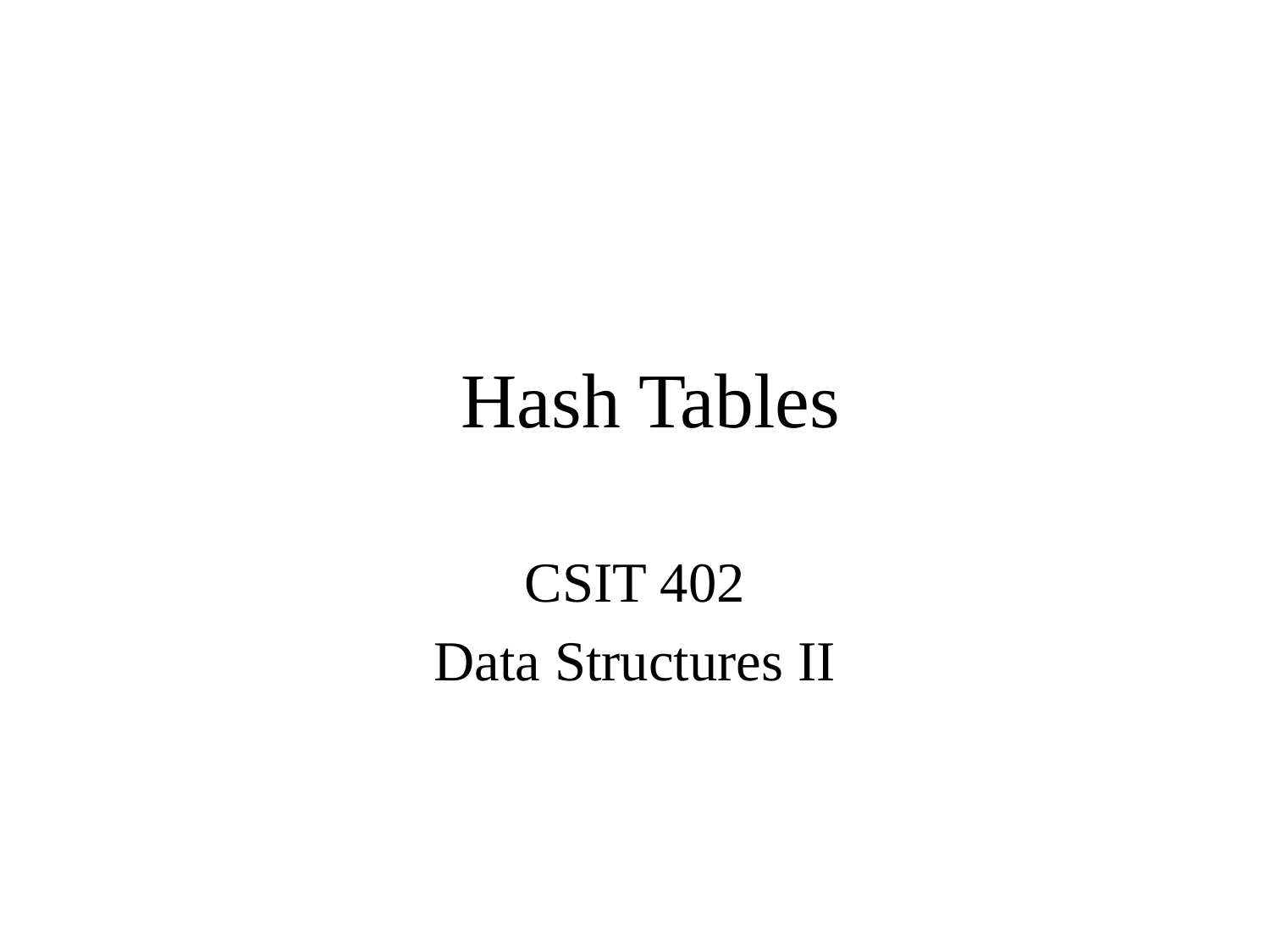

# Hash Tables
CSIT 402
Data Structures II